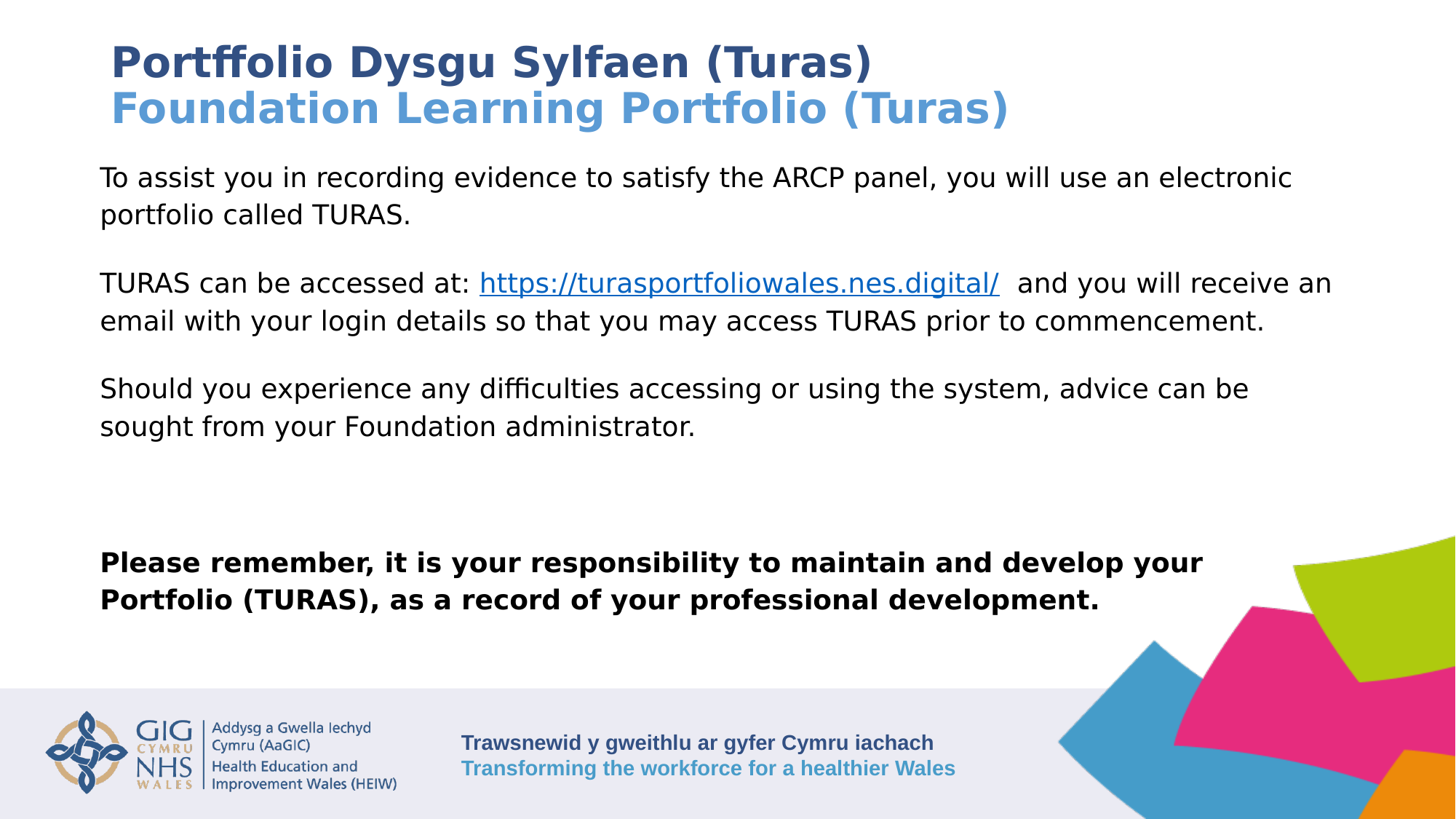

# Portffolio Dysgu Sylfaen (Turas) Foundation Learning Portfolio (Turas)
To assist you in recording evidence to satisfy the ARCP panel, you will use an electronic portfolio called TURAS.
TURAS can be accessed at: https://turasportfoliowales.nes.digital/  and you will receive an email with your login details so that you may access TURAS prior to commencement.
Should you experience any difficulties accessing or using the system, advice can be sought from your Foundation administrator.

Please remember, it is your responsibility to maintain and develop your Portfolio (TURAS), as a record of your professional development.